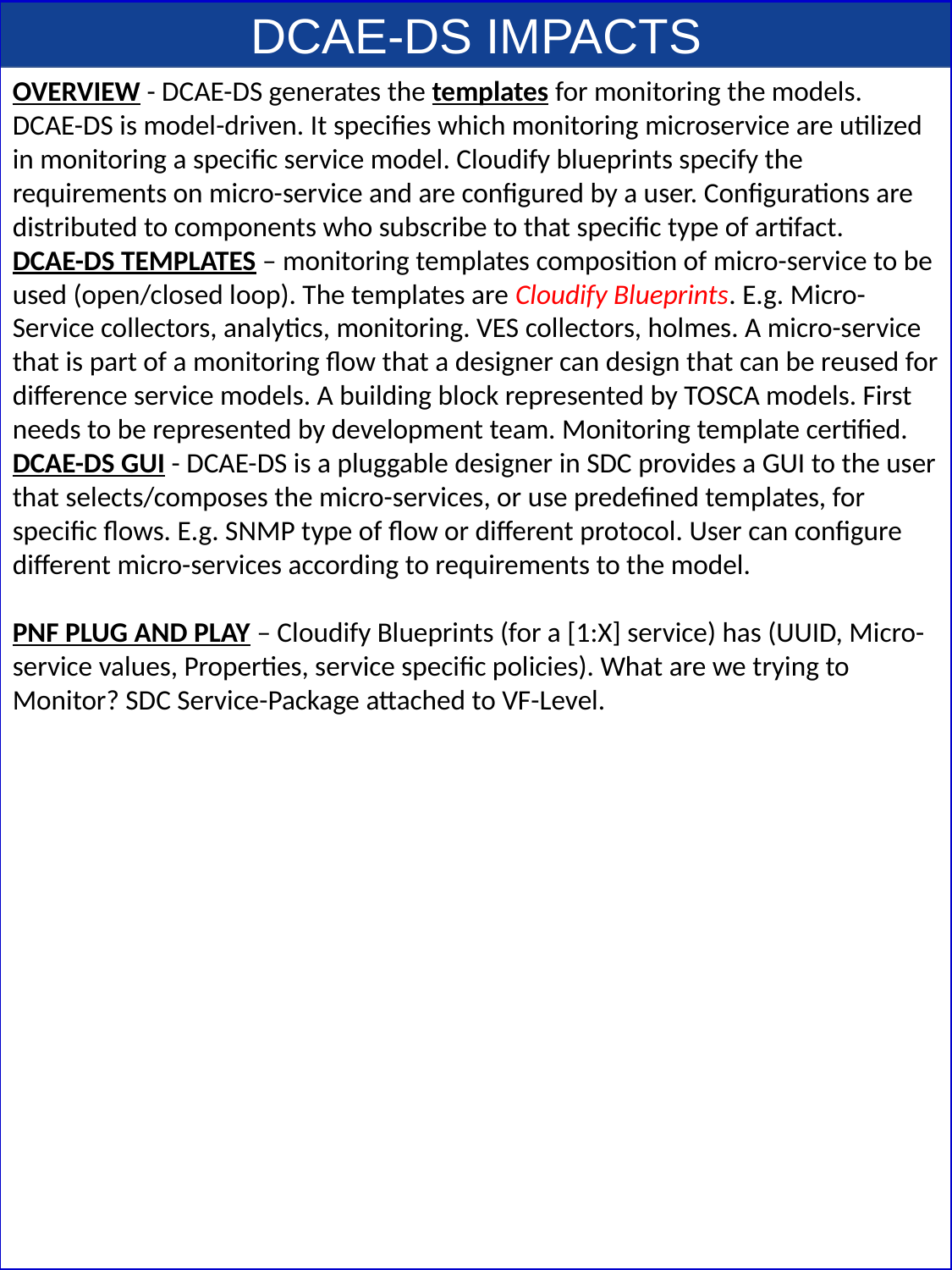

DCAE-DS IMPACTS
OVERVIEW - DCAE-DS generates the templates for monitoring the models. DCAE-DS is model-driven. It specifies which monitoring microservice are utilized in monitoring a specific service model. Cloudify blueprints specify the requirements on micro-service and are configured by a user. Configurations are distributed to components who subscribe to that specific type of artifact.
DCAE-DS TEMPLATES – monitoring templates composition of micro-service to be used (open/closed loop). The templates are Cloudify Blueprints. E.g. Micro-Service collectors, analytics, monitoring. VES collectors, holmes. A micro-service that is part of a monitoring flow that a designer can design that can be reused for difference service models. A building block represented by TOSCA models. First needs to be represented by development team. Monitoring template certified.
DCAE-DS GUI - DCAE-DS is a pluggable designer in SDC provides a GUI to the user that selects/composes the micro-services, or use predefined templates, for specific flows. E.g. SNMP type of flow or different protocol. User can configure different micro-services according to requirements to the model.

PNF PLUG AND PLAY – Cloudify Blueprints (for a [1:X] service) has (UUID, Micro-service values, Properties, service specific policies). What are we trying to Monitor? SDC Service-Package attached to VF-Level.